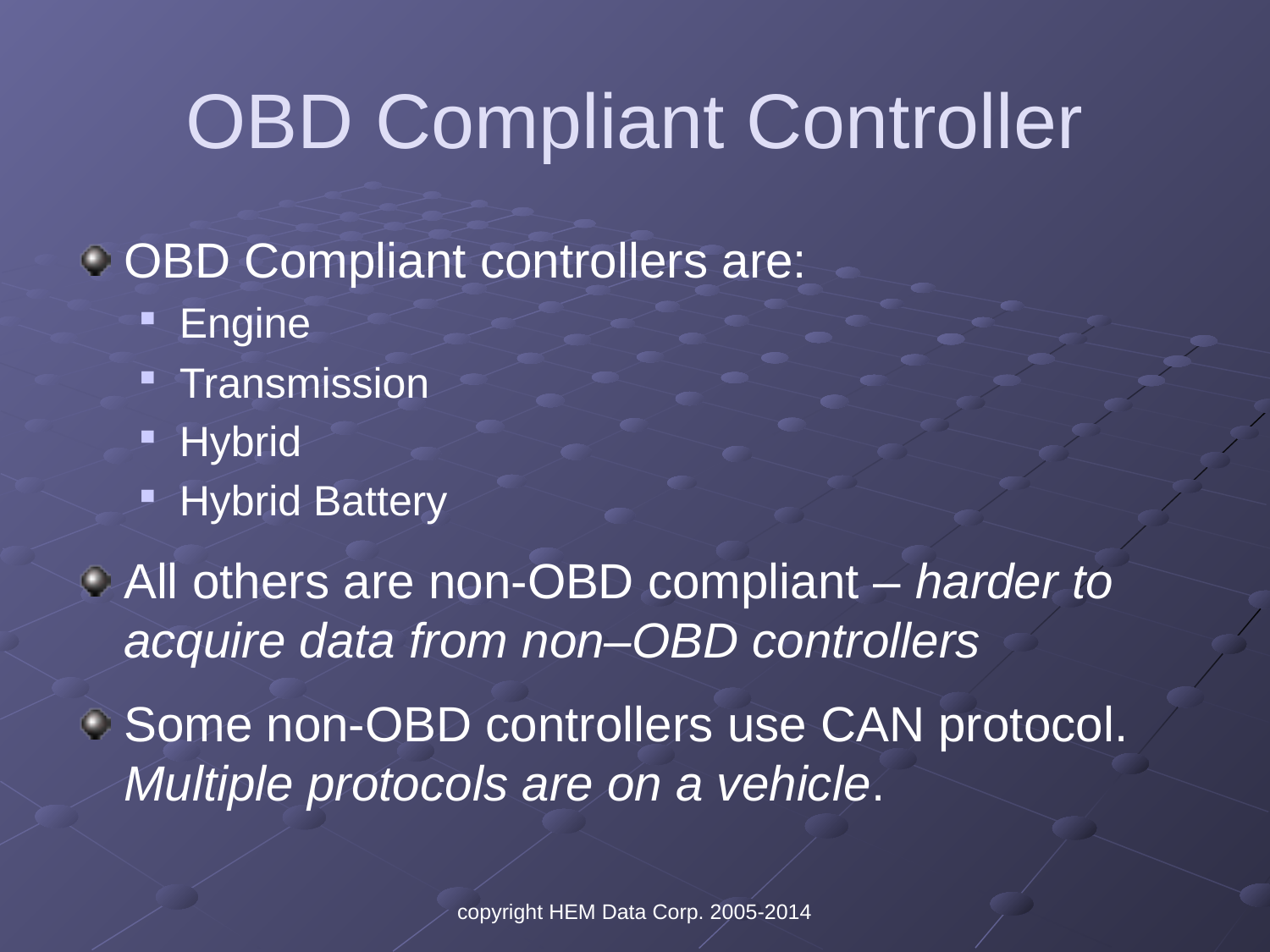

# OBD Compliant Controller
OBD Compliant controllers are:
Engine
Transmission
Hybrid
Hybrid Battery
All others are non-OBD compliant – harder to acquire data from non–OBD controllers
Some non-OBD controllers use CAN protocol.
Multiple protocols are on a vehicle.
copyright HEM Data Corp. 2005-2014